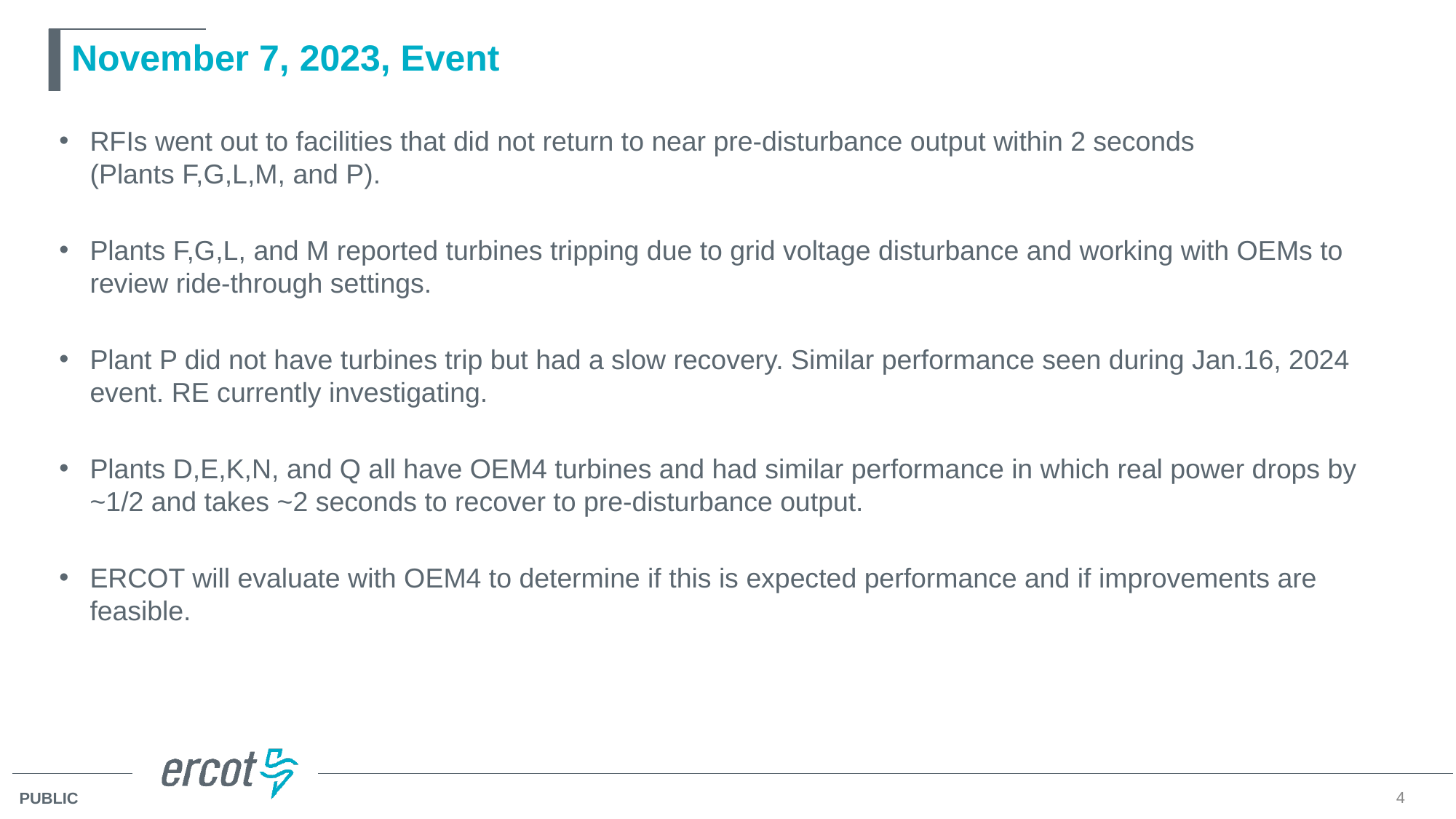

# November 7, 2023, Event
RFIs went out to facilities that did not return to near pre-disturbance output within 2 seconds                 (Plants F,G,L,M, and P).

Plants F,G,L, and M reported turbines tripping due to grid voltage disturbance and working with OEMs to review ride-through settings.

Plant P did not have turbines trip but had a slow recovery. Similar performance seen during Jan.16, 2024 event. RE currently investigating.

Plants D,E,K,N, and Q all have OEM4 turbines and had similar performance in which real power drops by ~1/2 and takes ~2 seconds to recover to pre-disturbance output.

ERCOT will evaluate with OEM4 to determine if this is expected performance and if improvements are feasible.

4